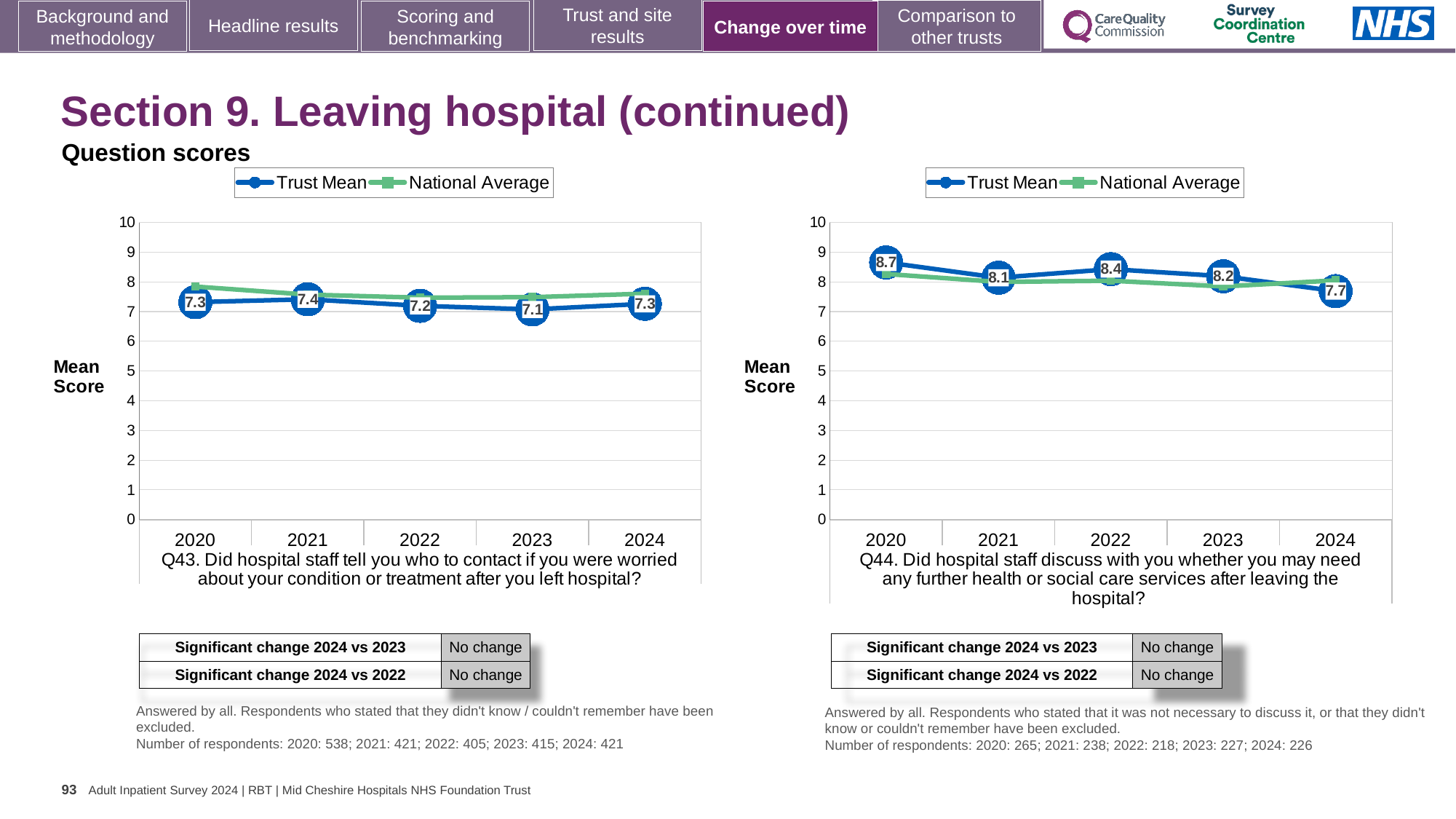

# Section 9. Leaving hospital (continued)
Question scores

### Chart

| Category | Trust Mean | National Average |
|---|---|---|
| 2020 | 7.318762493066915 | 7.842857855755162 |
| 2021 | 7.415174782529414 | 7.571455179806431 |
| 2022 | 7.194143284304085 | 7.468903342799158 |
| 2023 | 7.074017620936161 | 7.486812202116242 |
| 2024 | 7.263532547044669 | 7.603315693906589 |

### Chart

| Category | Trust Mean | National Average |
|---|---|---|
| 2020 | 8.654651292050845 | 8.265810726494152 |
| 2021 | 8.140794018034915 | 7.99907368534647 |
| 2022 | 8.429054236919976 | 8.040056053595018 |
| 2023 | 8.190796031763666 | 7.845326529544409 |
| 2024 | 7.690129850886252 | 8.050597128360762 |
| Significant change 2024 vs 2023 | No change |
| --- | --- |
| Significant change 2024 vs 2022 | No change |
| Significant change 2024 vs 2023 | No change |
| --- | --- |
| Significant change 2024 vs 2022 | No change |
Answered by all. Respondents who stated that they didn't know / couldn't remember have been excluded.
Number of respondents: 2020: 538; 2021: 421; 2022: 405; 2023: 415; 2024: 421

Answered by all. Respondents who stated that it was not necessary to discuss it, or that they didn't know or couldn't remember have been excluded.
Number of respondents: 2020: 265; 2021: 238; 2022: 218; 2023: 227; 2024: 226
93